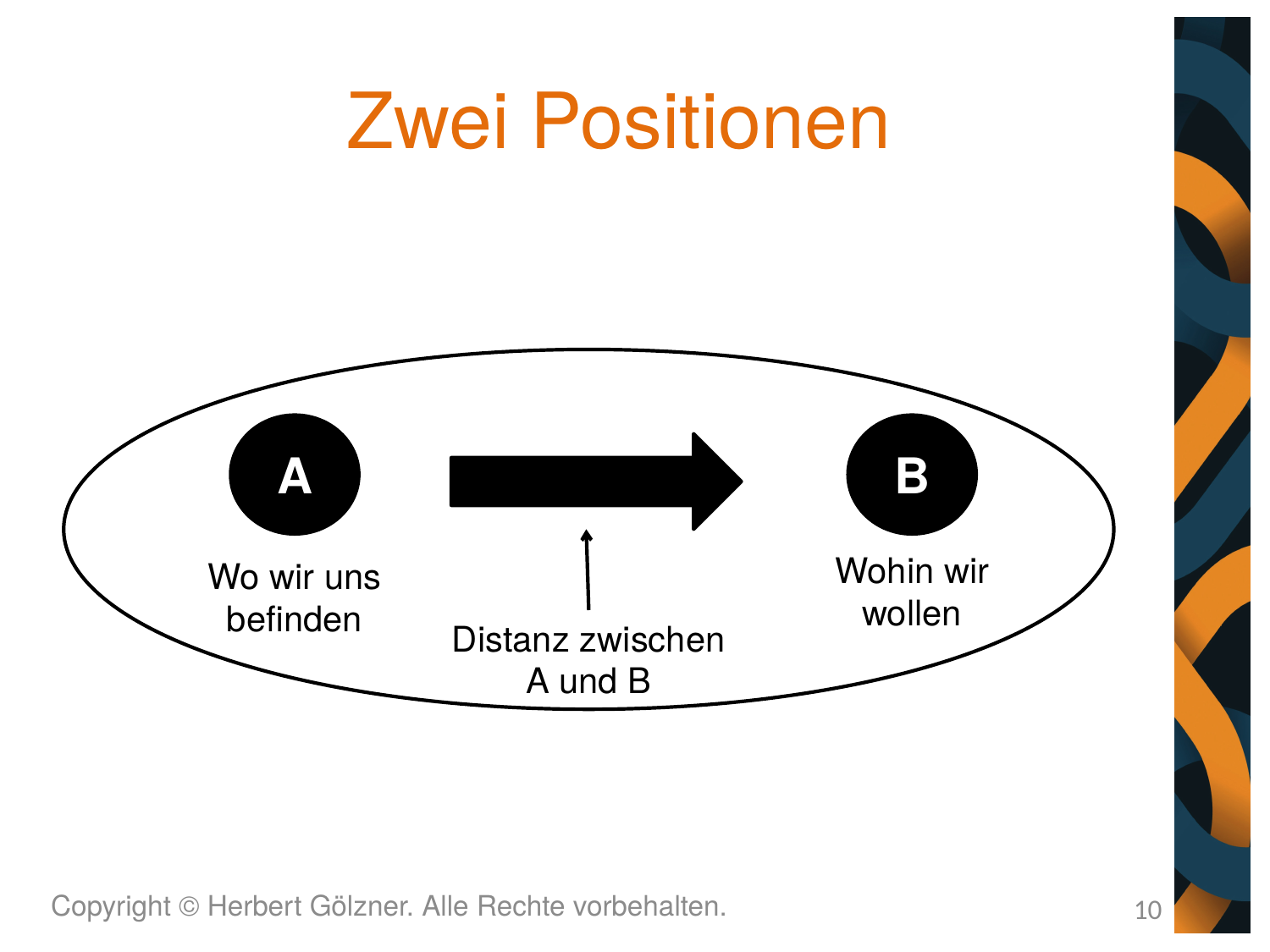

# Zwei Positionen

A
B

Wohin wir wollen
Wo wir uns befinden
Distanz zwischen A und B
Copyright © Herbert Gölzner. Alle Rechte vorbehalten.
10